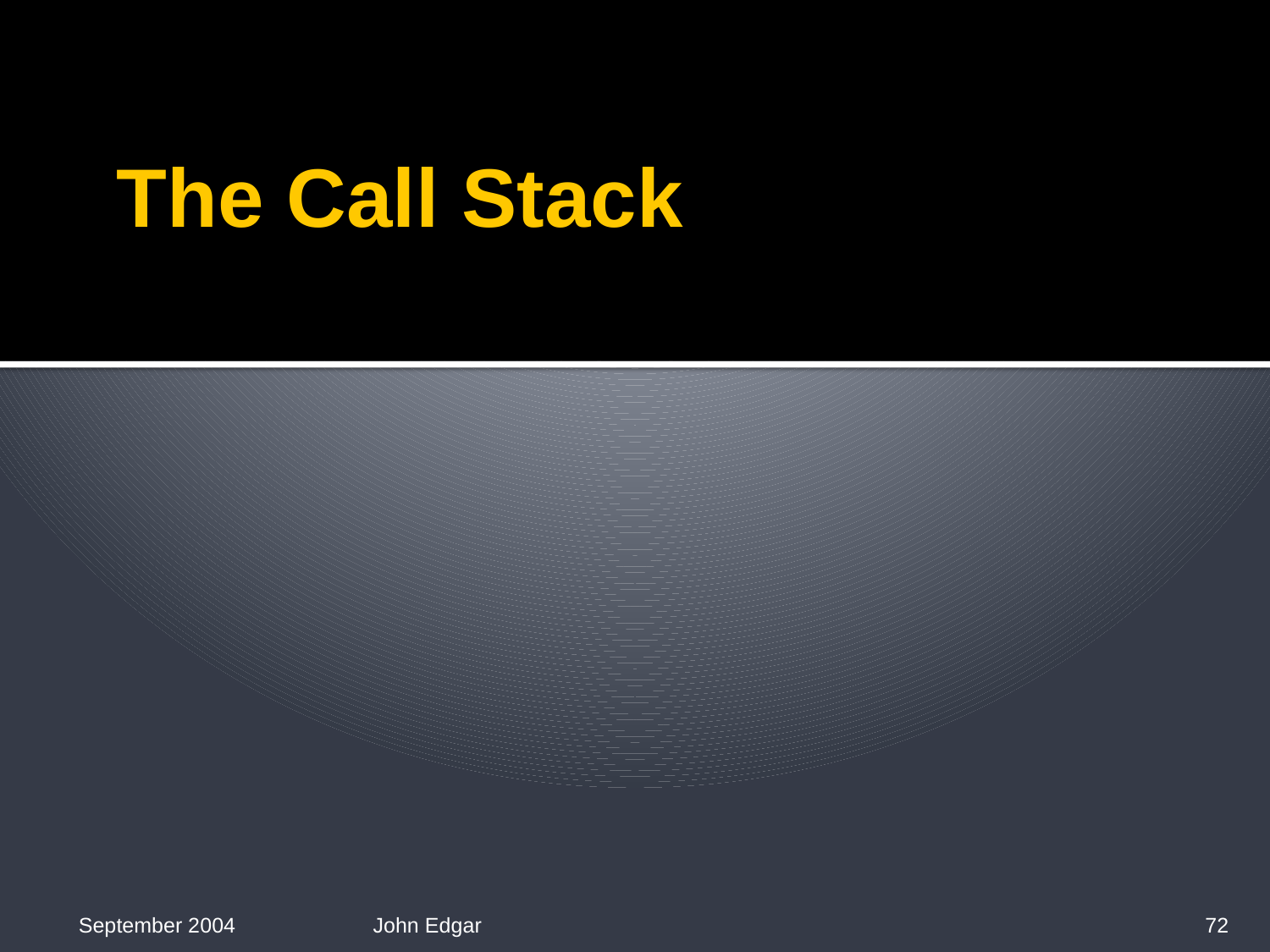

# The Call Stack

September 2004
John Edgar
72